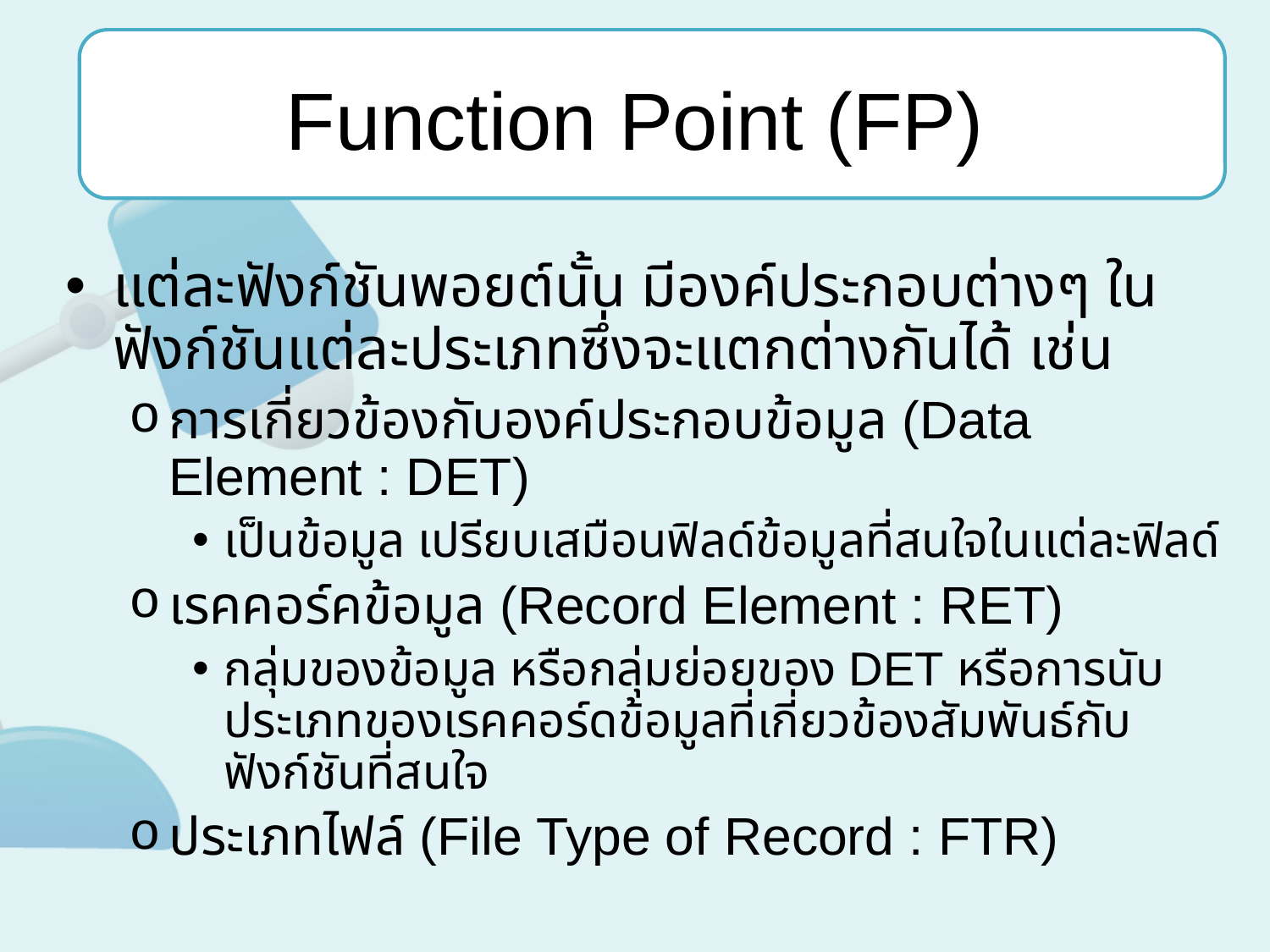

# Function Point (FP)
แต่ละฟังก์ชันพอยต์นั้น มีองค์ประกอบต่างๆ ในฟังก์ชันแต่ละประเภทซึ่งจะแตกต่างกันได้ เช่น
การเกี่ยวข้องกับองค์ประกอบข้อมูล (Data Element : DET)
เป็นข้อมูล เปรียบเสมือนฟิลด์ข้อมูลที่สนใจในแต่ละฟิลด์
เรคคอร์คข้อมูล (Record Element : RET)
กลุ่มของข้อมูล หรือกลุ่มย่อยของ DET หรือการนับประเภทของเรคคอร์ดข้อมูลที่เกี่ยวข้องสัมพันธ์กับฟังก์ชันที่สนใจ
ประเภทไฟล์ (File Type of Record : FTR)